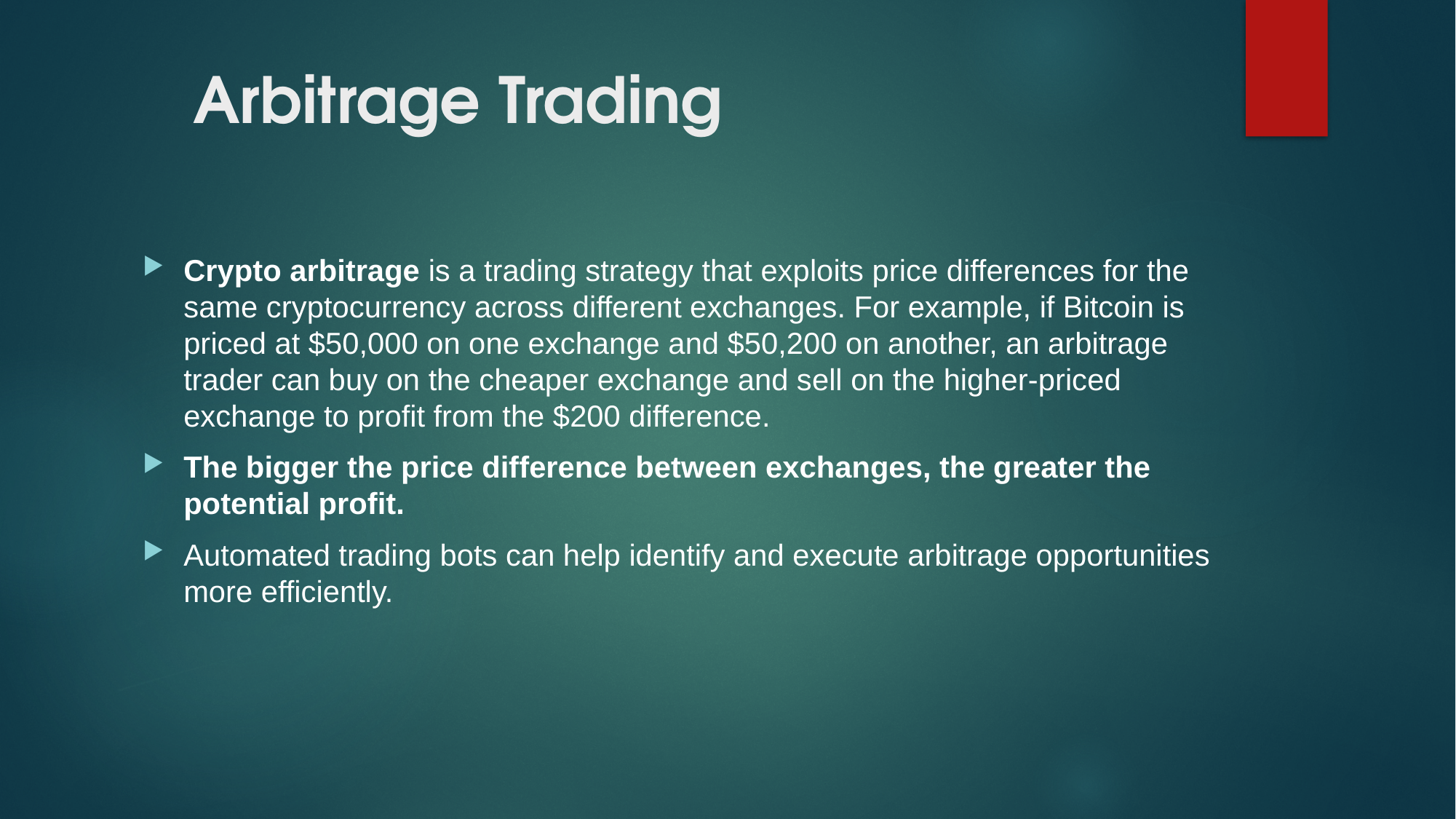

# Arbitrage Trading
Crypto arbitrage is a trading strategy that exploits price differences for the same cryptocurrency across different exchanges. For example, if Bitcoin is priced at $50,000 on one exchange and $50,200 on another, an arbitrage trader can buy on the cheaper exchange and sell on the higher-priced exchange to profit from the $200 difference.
The bigger the price difference between exchanges, the greater the potential profit.
Automated trading bots can help identify and execute arbitrage opportunities more efficiently.